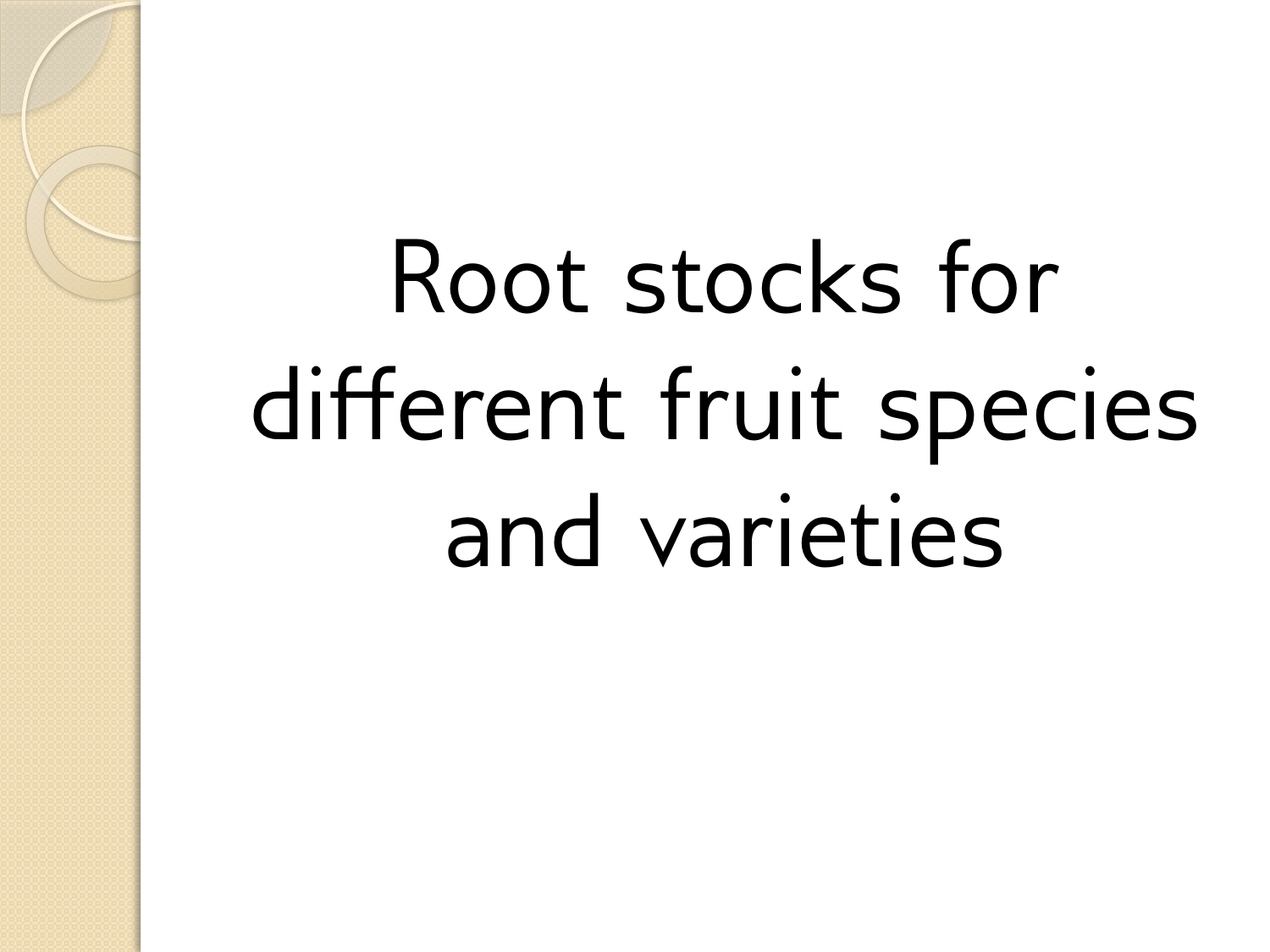

#
Root stocks for different fruit species and varieties